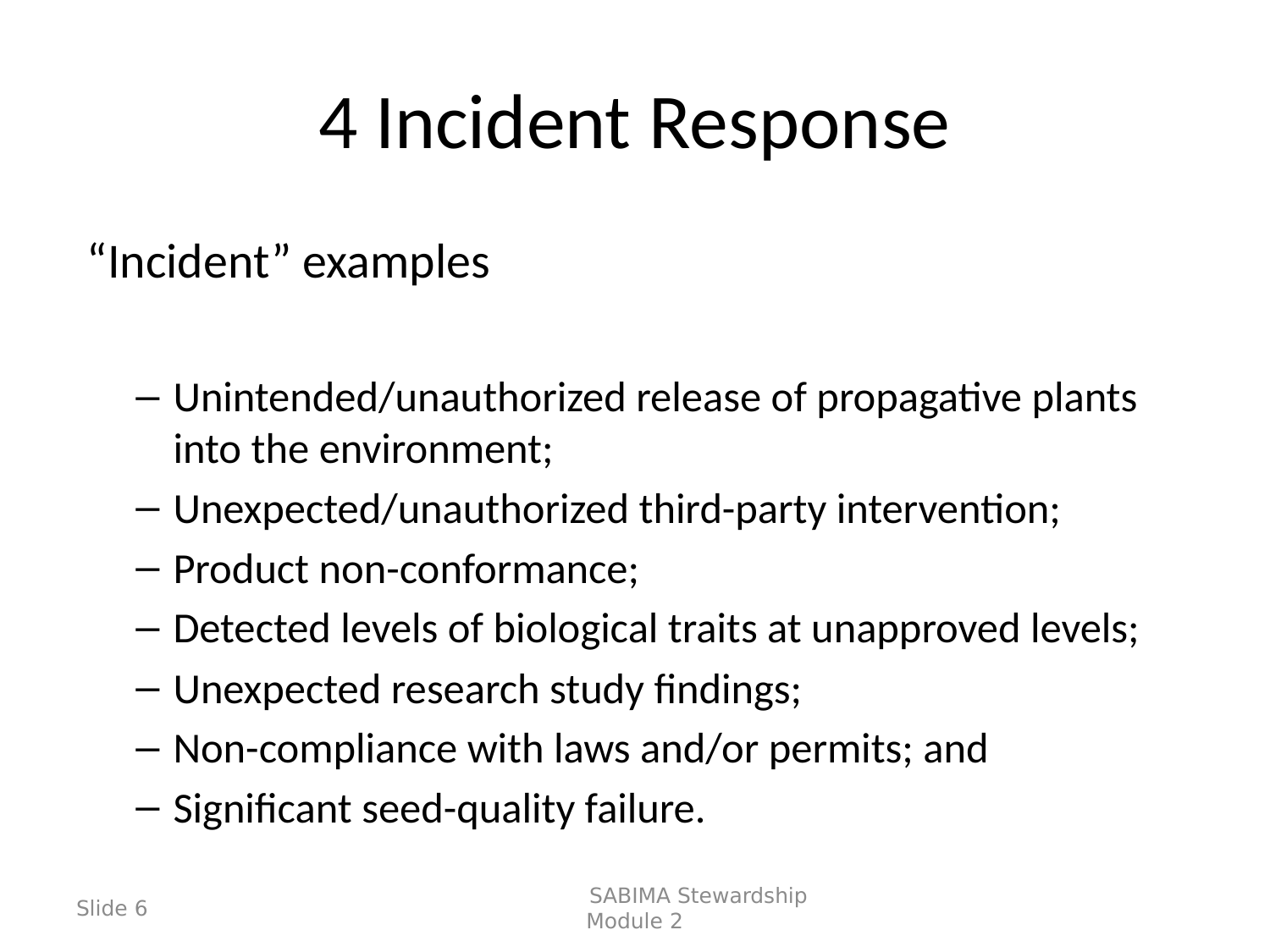

# 4 Incident Response
 “Incident” examples

Unintended/unauthorized release of propagative plants into the environment;
Unexpected/unauthorized third-party intervention;
Product non-conformance;
Detected levels of biological traits at unapproved levels;
Unexpected research study findings;
Non-compliance with laws and/or permits; and
Significant seed-quality failure.
Slide 6
	SABIMA Stewardship Module 2